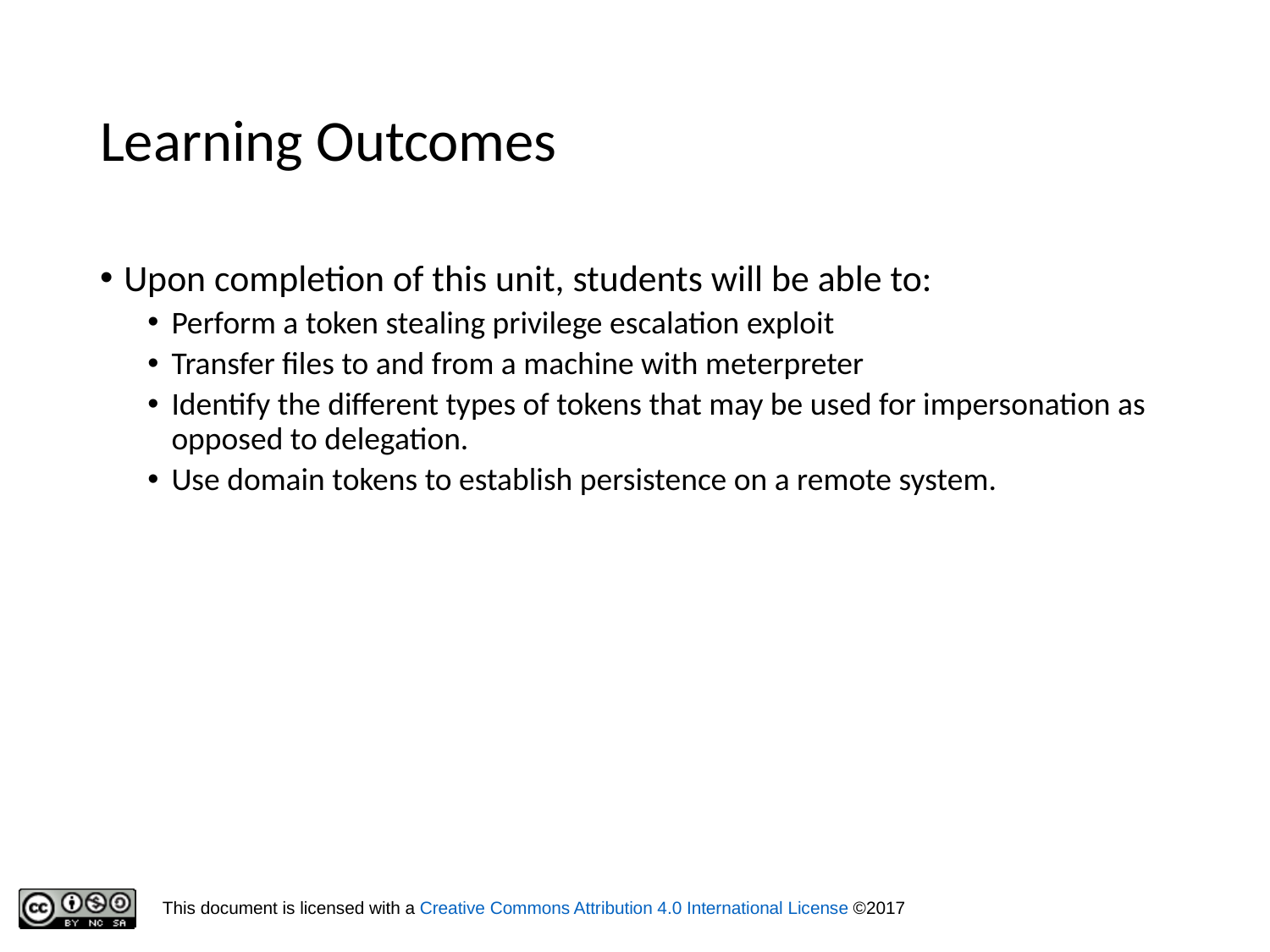

# Learning Outcomes
Upon completion of this unit, students will be able to:
Perform a token stealing privilege escalation exploit
Transfer files to and from a machine with meterpreter
Identify the different types of tokens that may be used for impersonation as opposed to delegation.
Use domain tokens to establish persistence on a remote system.